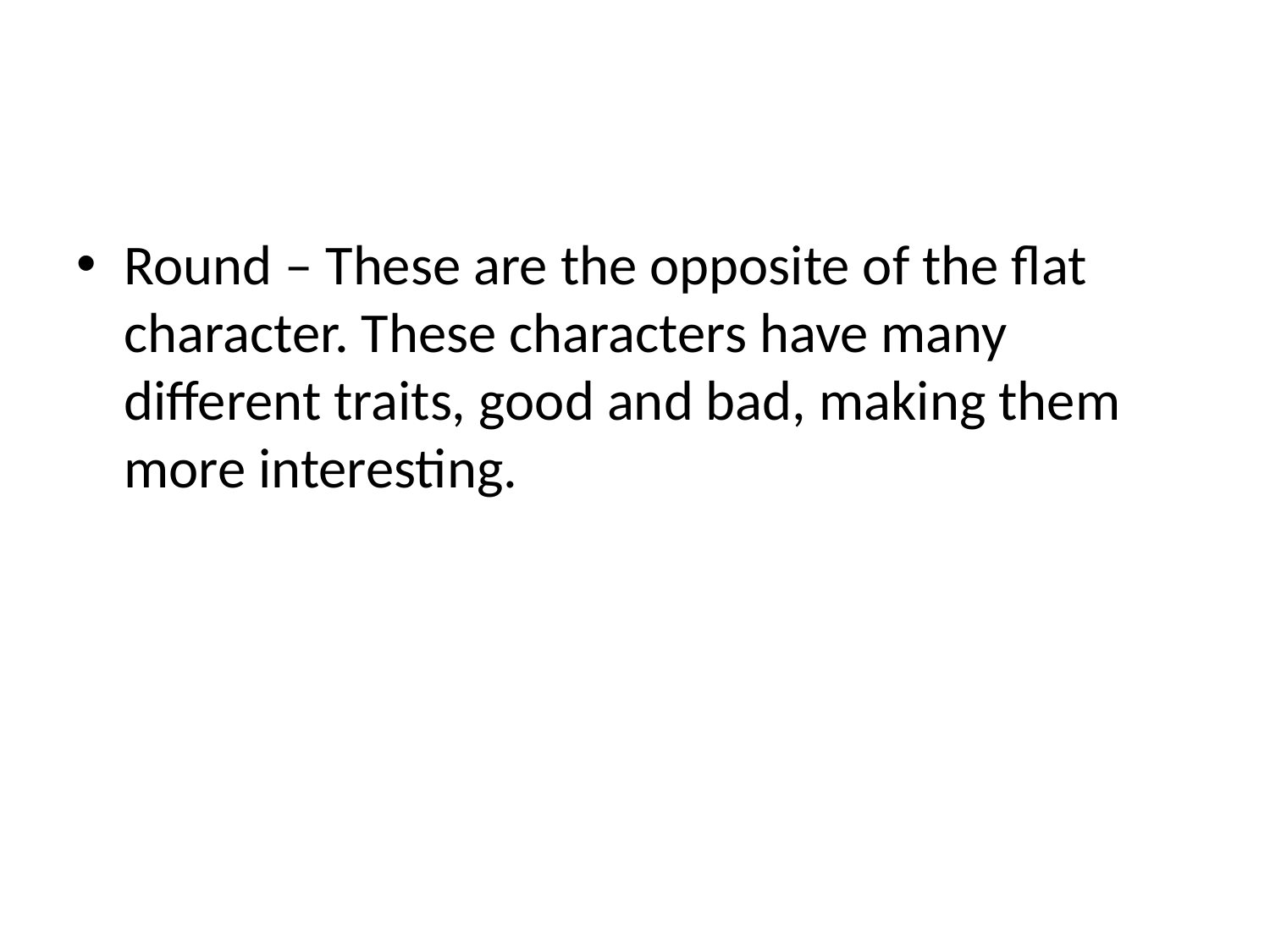

#
Round – These are the opposite of the flat character. These characters have many different traits, good and bad, making them more interesting.